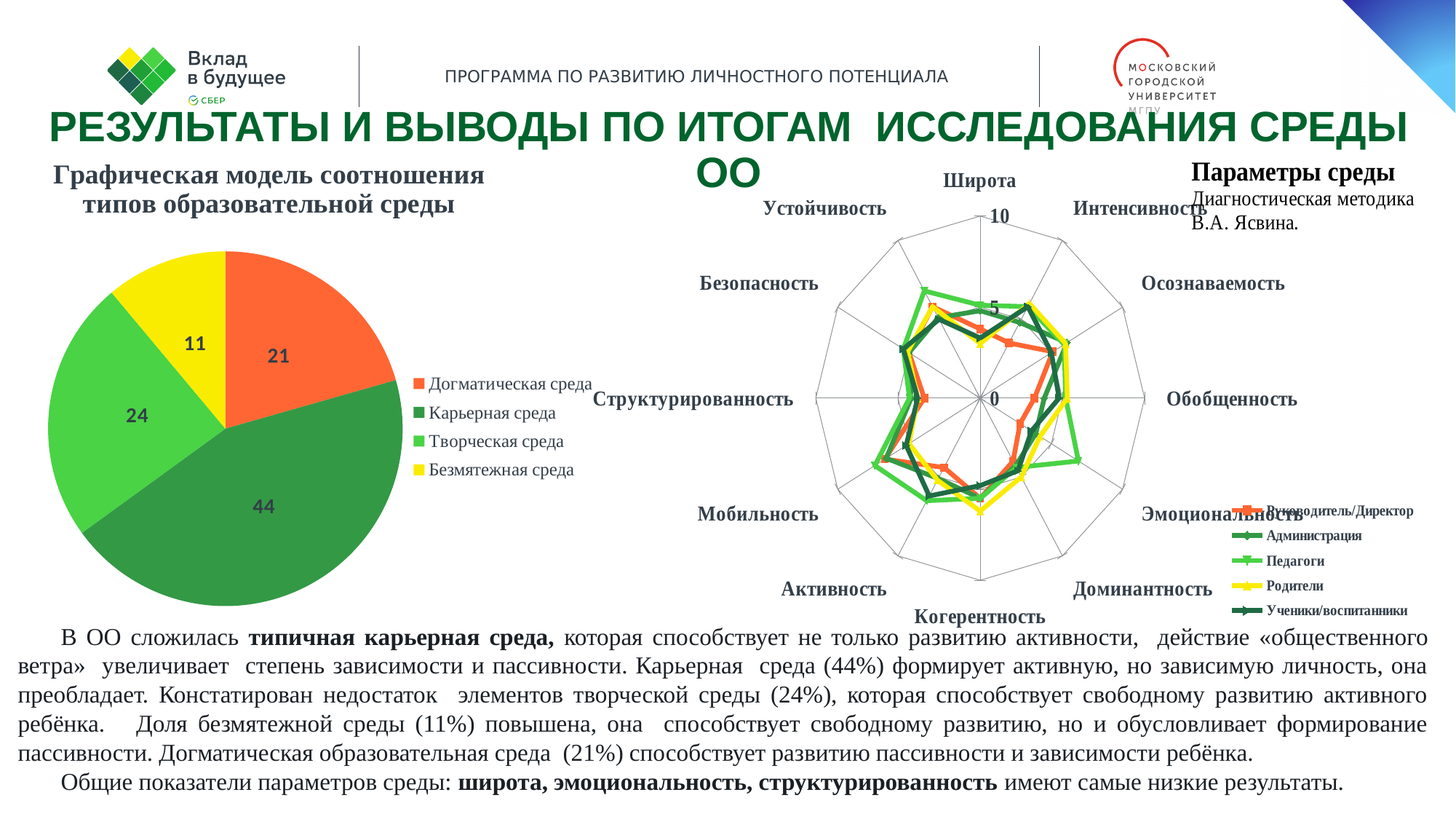

Результаты и выводы по итогам  исследования СРЕДЫ ОО

### Chart: Графическая модель соотношения типов образовательной среды

| Category | Графическая модель соотношения типов образовательной среды |
|---|---|
| Догматическая среда | 20.583333333333336 |
| Карьерная среда | 44.41666666666666 |
| Творческая среда | 23.916666666666664 |
| Безмятежная среда | 11.083333333333336 |

### Chart

| Category |  |  |  |  |  |
|---|---|---|---|---|---|
| Широта | 3.8 | 4.8 | 5.1 | 3.0 | 3.3 |
| Интенсивность | 3.5 | 4.8 | 5.8 | 6.0 | 5.8 |
| Осознаваемость | 5.1 | 6.1 | 5.9 | 6.0 | 5.0 |
| Обобщенность | 3.3 | 3.9 | 5.2 | 5.3 | 4.8 |
| Эмоциональность | 2.8 | 3.9 | 6.9 | 4.2 | 3.6 |
| Доминантность | 4.0 | 4.3 | 4.4 | 5.0 | 4.6 |
| Когерентность | 5.5 | 5.5 | 5.5 | 6.2 | 4.8 |
| Активность | 4.4 | 5.1 | 6.5 | 5.2 | 6.2 |
| Мобильность | 6.7 | 6.6 | 7.4 | 5.0 | 5.2 |
| Структурированность | 3.4 | 4.2 | 4.3 | 3.8 | 3.8 |
| Безопасность | 5.0 | 5.0 | 5.4 | 5.1 | 5.4 |
| Устойчивость | 5.8 | 5.1 | 6.8 | 5.8 | 5.0 |
В ОО сложилась типичная карьерная среда, которая способствует не только развитию активности,  действие «общественного ветра»  увеличивает  степень зависимости и пассивности. Карьерная  среда (44%) формирует активную, но зависимую личность, она преобладает. Констатирован недостаток  элементов творческой среды (24%), которая способствует свободному развитию активного ребёнка.   Доля безмятежной среды (11%) повышена, она  способствует свободному развитию, но и обусловливает формирование пассивности. Догматическая образовательная среда  (21%) способствует развитию пассивности и зависимости ребёнка.
Общие показатели параметров среды: широта, эмоциональность, структурированность имеют самые низкие результаты.